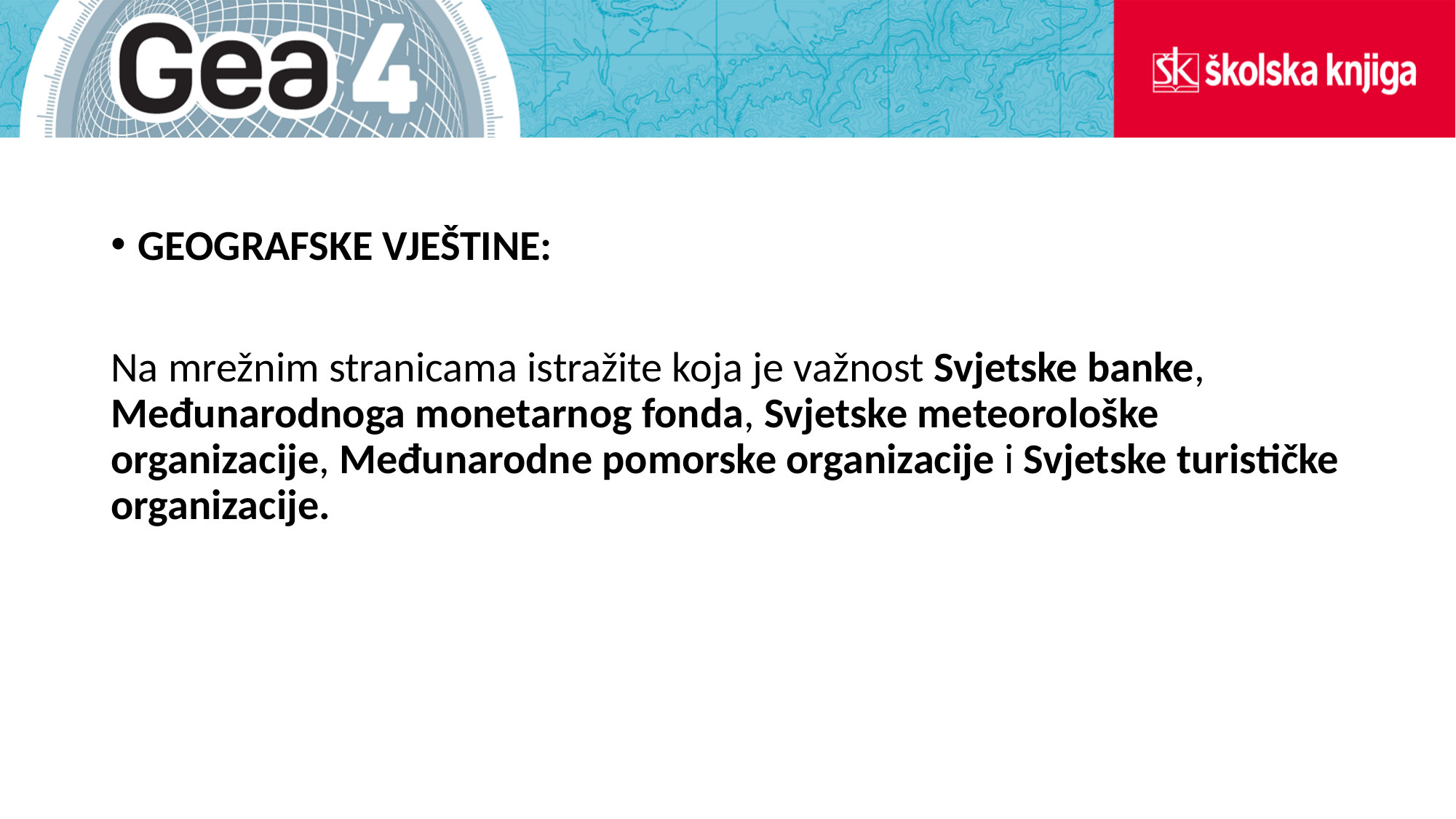

#
GEOGRAFSKE VJEŠTINE:

Na mrežnim stranicama istražite koja je važnost Svjetske banke, Međunarodnoga monetarnog fonda, Svjetske meteorološke organizacije, Međunarodne pomorske organizacije i Svjetske turističke organizacije.